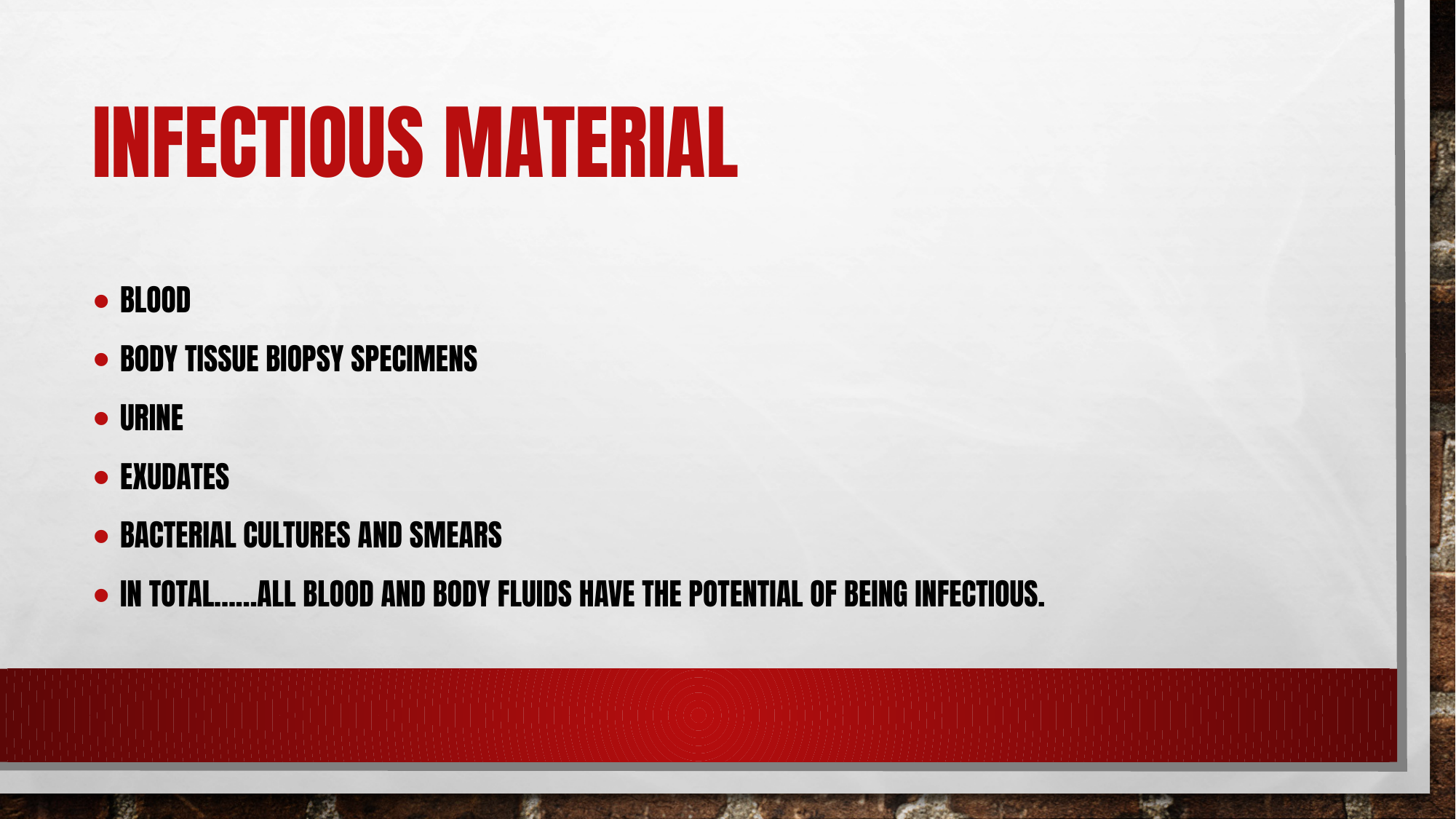

# Infectious material
Blood
Body tissue biopsy specimens
Urine
Exudates
Bacterial cultures and smears
In total……all blood and body fluids have the potential of being infectious.